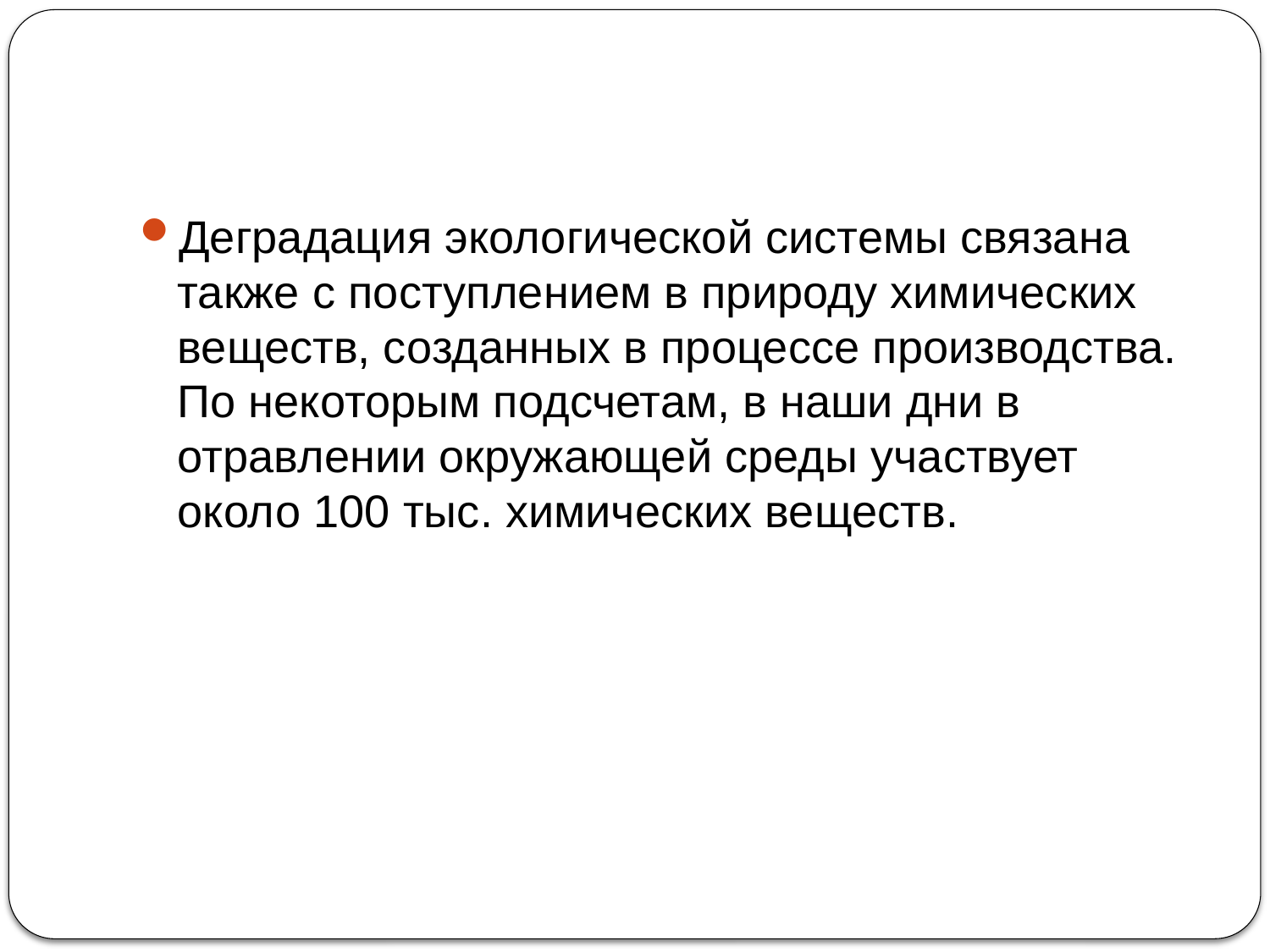

#
Деградация экологической системы связана также с поступлением в природу химических веществ, созданных в процессе производства. По некоторым подсчетам, в наши дни в отравлении окружающей среды участвует около 100 тыс. химических веществ.